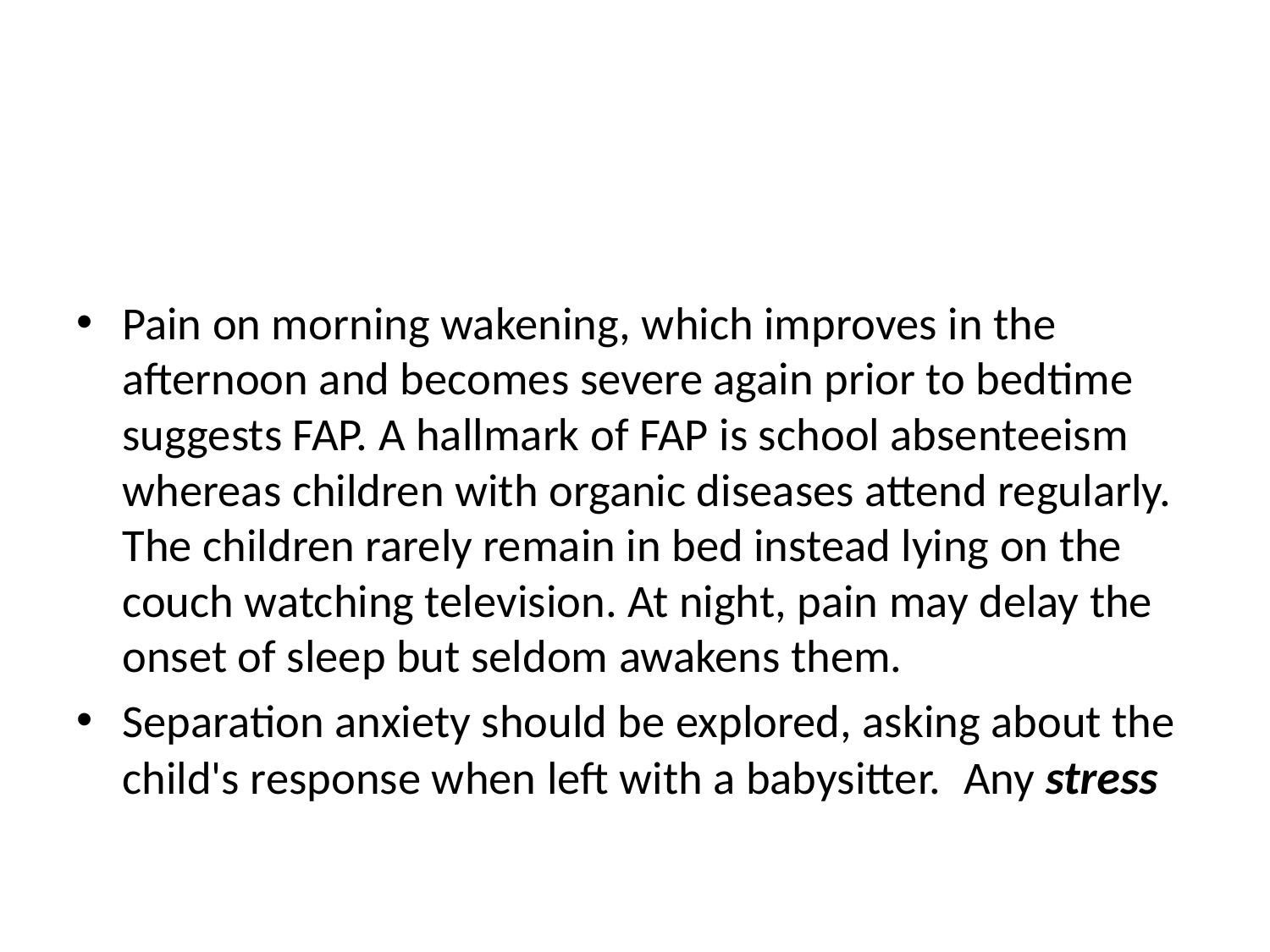

#

Pain on morning wakening, which improves in the afternoon and becomes severe again prior to bedtime suggests FAP. A hallmark of FAP is school absenteeism whereas children with organic diseases attend regularly. The children rarely remain in bed instead lying on the couch watching television. At night, pain may delay the onset of sleep but seldom awakens them.
Separation anxiety should be explored, asking about the child's response when left with a babysitter.  Any stress